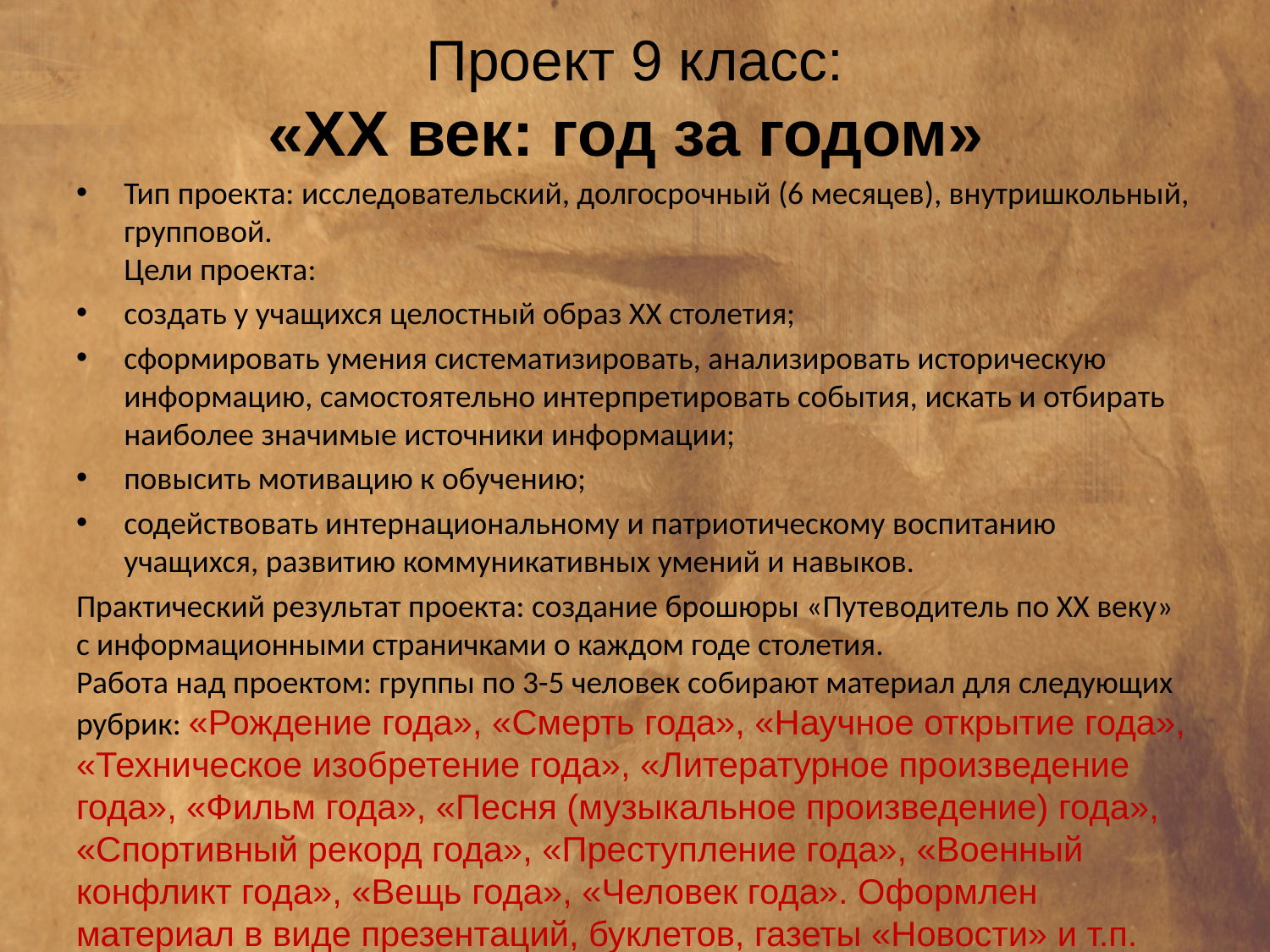

# Проект 9 класс: «XX век: год за годом»
Тип проекта: исследовательский, долгосрочный (6 месяцев), внутришкольный, групповой. 
Цели проекта:
создать у учащихся целостный образ XX столетия;
сформировать умения систематизировать, анализировать историческую информацию, самостоятельно интерпретировать события, искать и отбирать наиболее значимые источники информации;
повысить мотивацию к обучению;
содействовать интернациональному и патриотическому воспитанию учащихся, развитию коммуникативных умений и навыков.
Практический результат проекта: создание брошюры «Путеводитель по XX веку» с информационными страничками о каждом годе столетия. 
Работа над проектом: группы по 3-5 человек собирают материал для следующих рубрик: «Рождение года», «Смерть года», «Научное открытие года», «Техническое изобретение года», «Литературное произведение года», «Фильм года», «Песня (музыкальное произведение) года», «Спортивный рекорд года», «Преступление года», «Военный конфликт года», «Вещь года», «Человек года». Оформлен материал в виде презентаций, буклетов, газеты «Новости» и т.п.